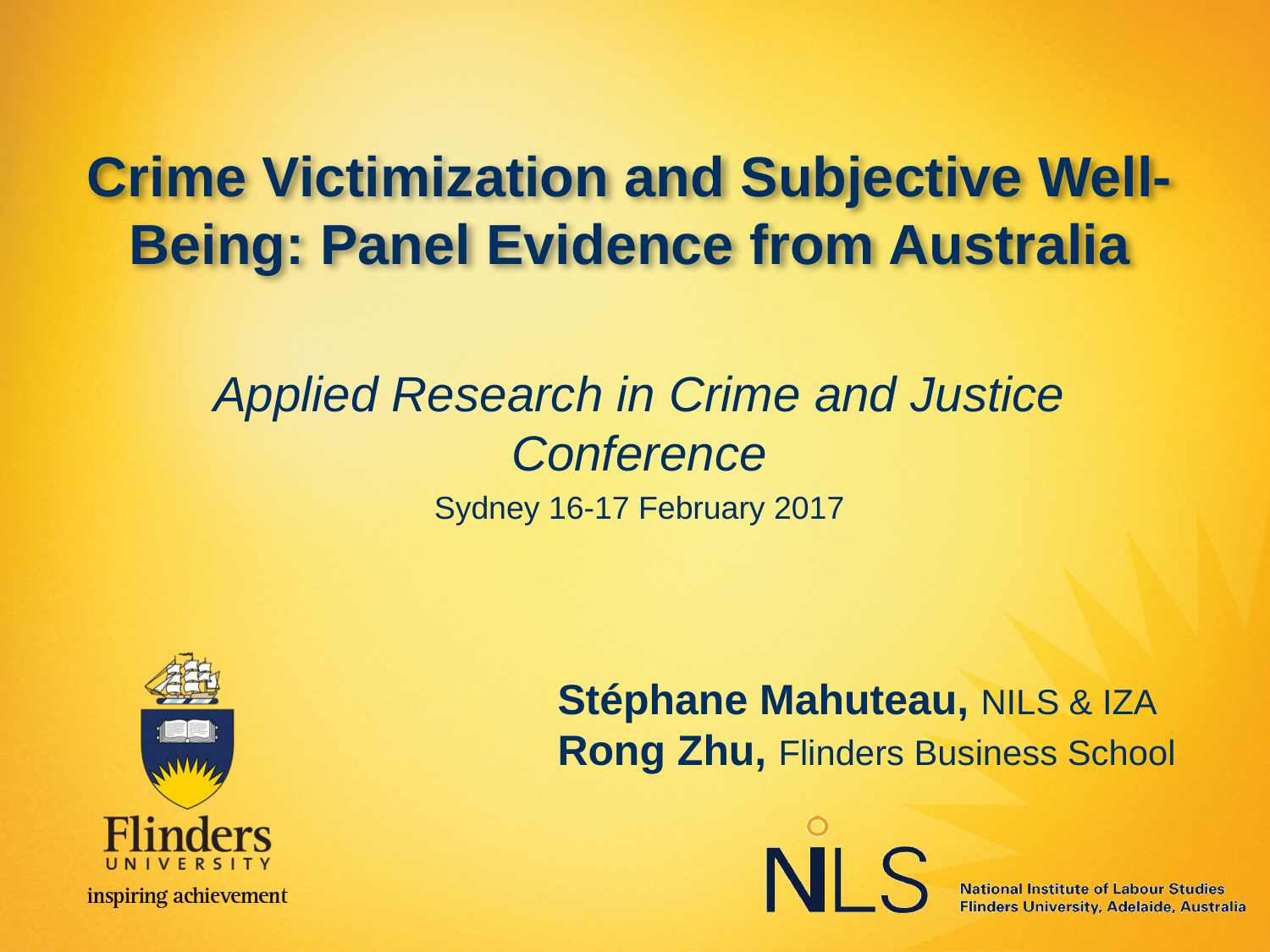

# Crime Victimization and Subjective Well-Being: Panel Evidence from Australia
Applied Research in Crime and Justice Conference
Sydney 16-17 February 2017

Stéphane Mahuteau, NILS & IZA
Rong Zhu, Flinders Business School